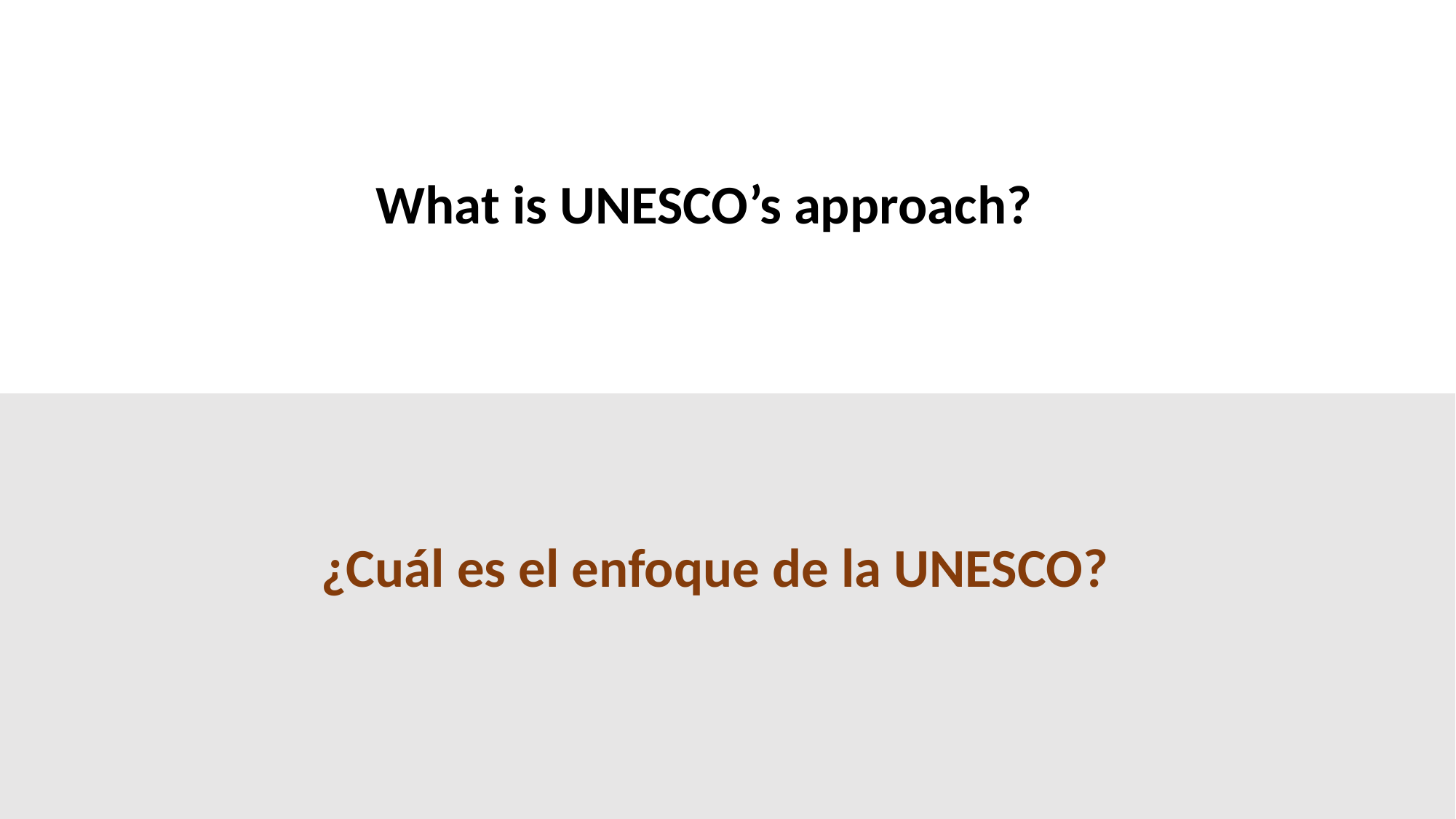

# What is UNESCO’s approach?

¿Cuál es el enfoque de la UNESCO?
21